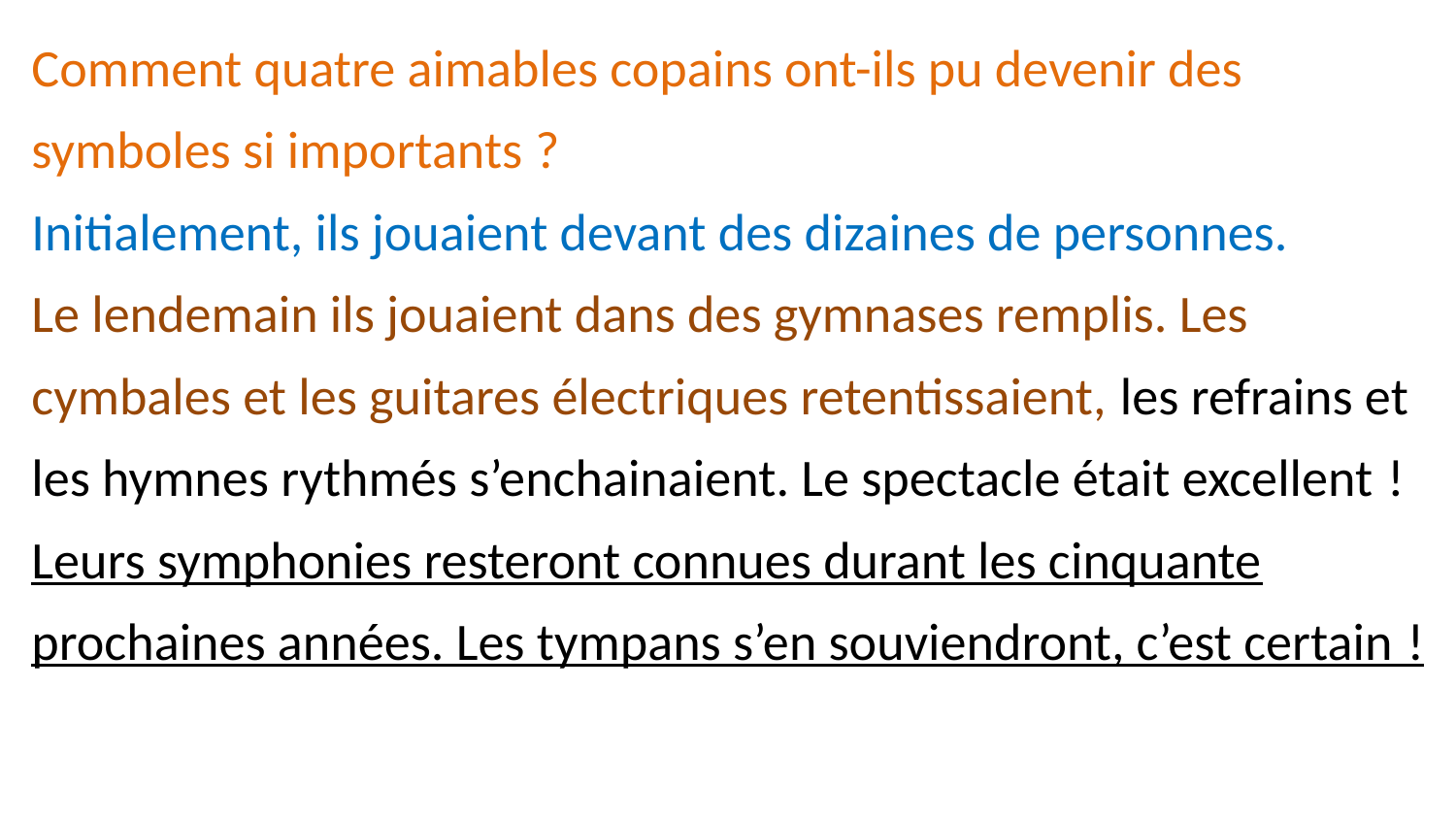

Comment quatre aimables copains ont-ils pu devenir des symboles si importants ?
Initialement, ils jouaient devant des dizaines de personnes.
Le lendemain ils jouaient dans des gymnases remplis. Les cymbales et les guitares électriques retentissaient, les refrains et les hymnes rythmés s’enchainaient. Le spectacle était excellent ! Leurs symphonies resteront connues durant les cinquante prochaines années. Les tympans s’en souviendront, c’est certain !